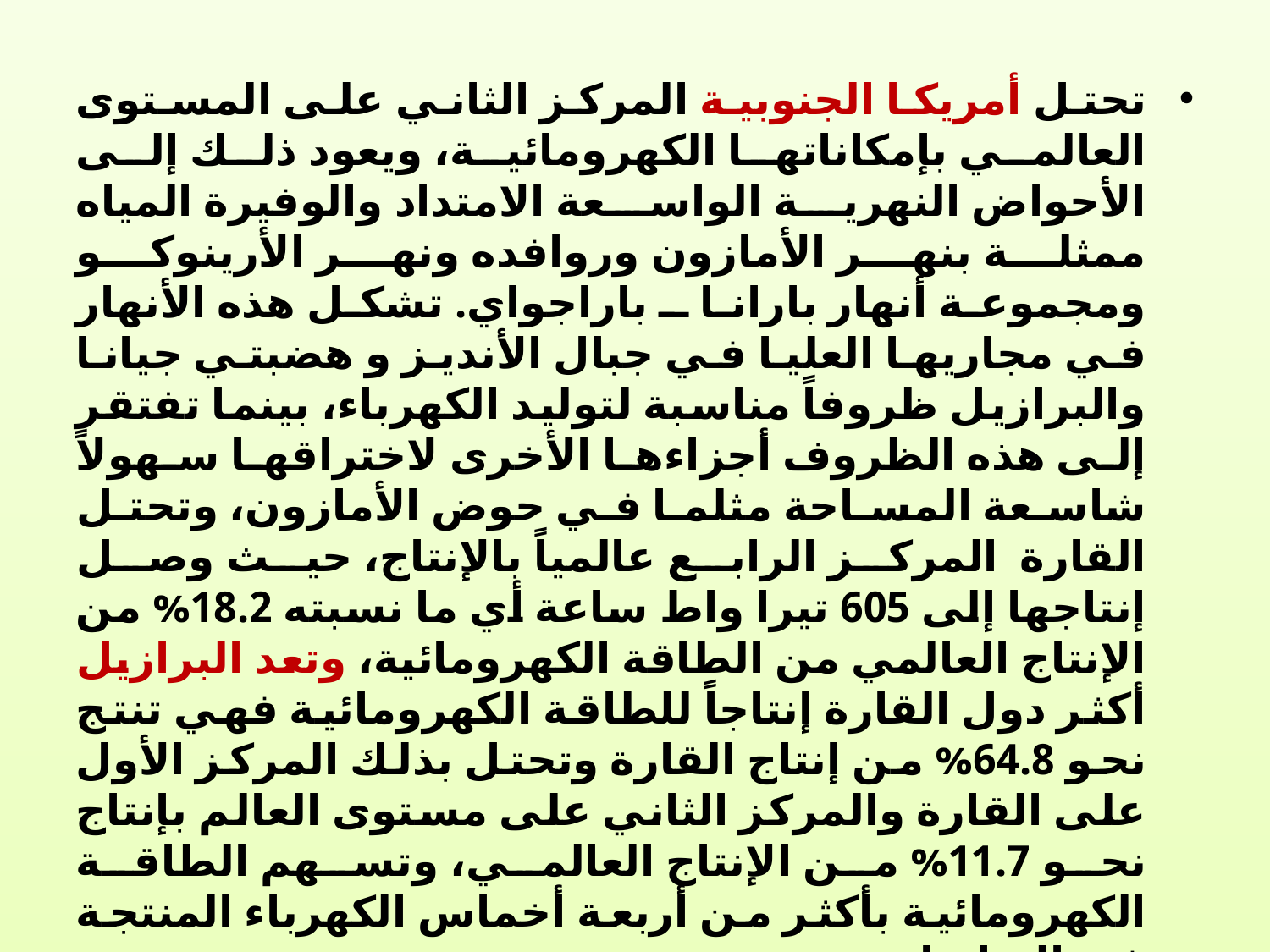

تحتل أمريكا الجنوبية المركز الثاني على المستوى العالمي بإمكاناتها الكهرومائية، ويعود ذلك إلى الأحواض النهرية الواسعة الامتداد والوفيرة المياه ممثلة بنهر الأمازون وروافده ونهر الأرينوكو ومجموعة أنهار بارانا ـ باراجواي. تشكل هذه الأنهار في مجاريها العليا في جبال الأنديز و هضبتي جيانا والبرازيل ظروفاً مناسبة لتوليد الكهرباء، بينما تفتقر إلى هذه الظروف أجزاءها الأخرى لاختراقها سهولاً شاسعة المساحة مثلما في حوض الأمازون، وتحتل القارة  المركز الرابع عالمياً بالإنتاج، حيث وصل إنتاجها إلى 605 تيرا واط ساعة أي ما نسبته 18.2% من الإنتاج العالمي من الطاقة الكهرومائية، وتعد البرازيل أكثر دول القارة إنتاجاً للطاقة الكهرومائية فهي تنتج نحو 64.8% من إنتاج القارة وتحتل بذلك المركز الأول على القارة والمركز الثاني على مستوى العالم بإنتاج نحو 11.7% من الإنتاج العالمي، وتسهم الطاقة الكهرومائية بأكثر من أربعة أخماس الكهرباء المنتجة في البرازيل.
تأتي فنزويلا في المركز الثاني على مستوى القارة  والثامن عالمياً بإنتاج نحو 90 تيرا واط ساعة أي ما نسبته 2.7% من الإنتاج العالمي، وكما وتسهم الطاقة الكهرومائية بنسبة 72.8% من إجمالي الكهرباء المنتجة في فنزويلا.